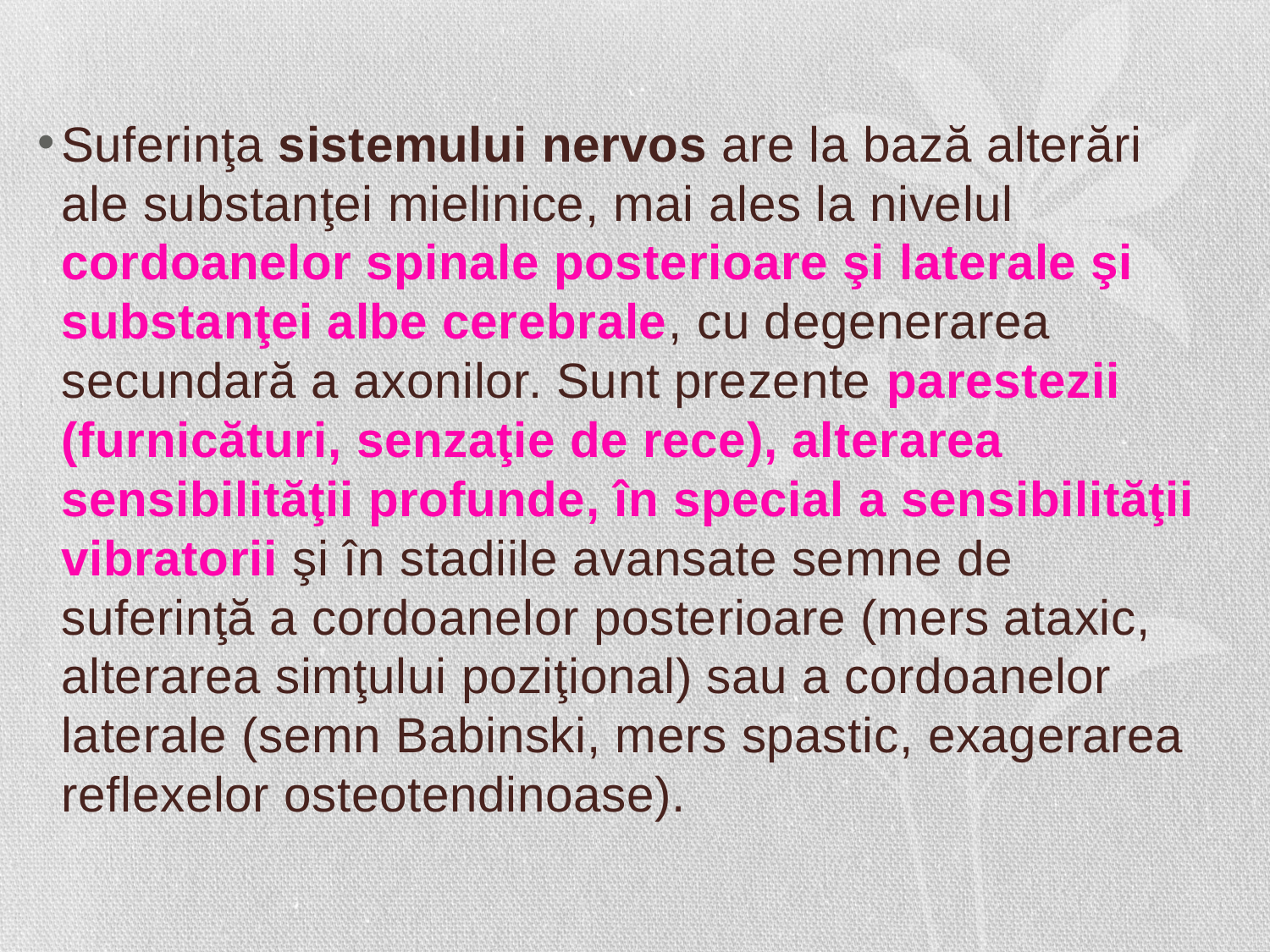

Suferinţa sistemului nervos are la bază alterări ale substanţei mielinice, mai ales la nivelul cordoanelor spinale posterioare şi laterale şi substanţei albe cerebrale, cu degenerarea secundară a axonilor. Sunt prezente parestezii (furnicături, senzaţie de rece), alterarea sensibilităţii profunde, în special a sensibilităţii vibratorii şi în stadiile avansate semne de suferinţă a cordoanelor posterioare (mers ataxic, alterarea simţului poziţional) sau a cordoanelor laterale (semn Babinski, mers spastic, exagerarea reflexelor osteotendinoase).